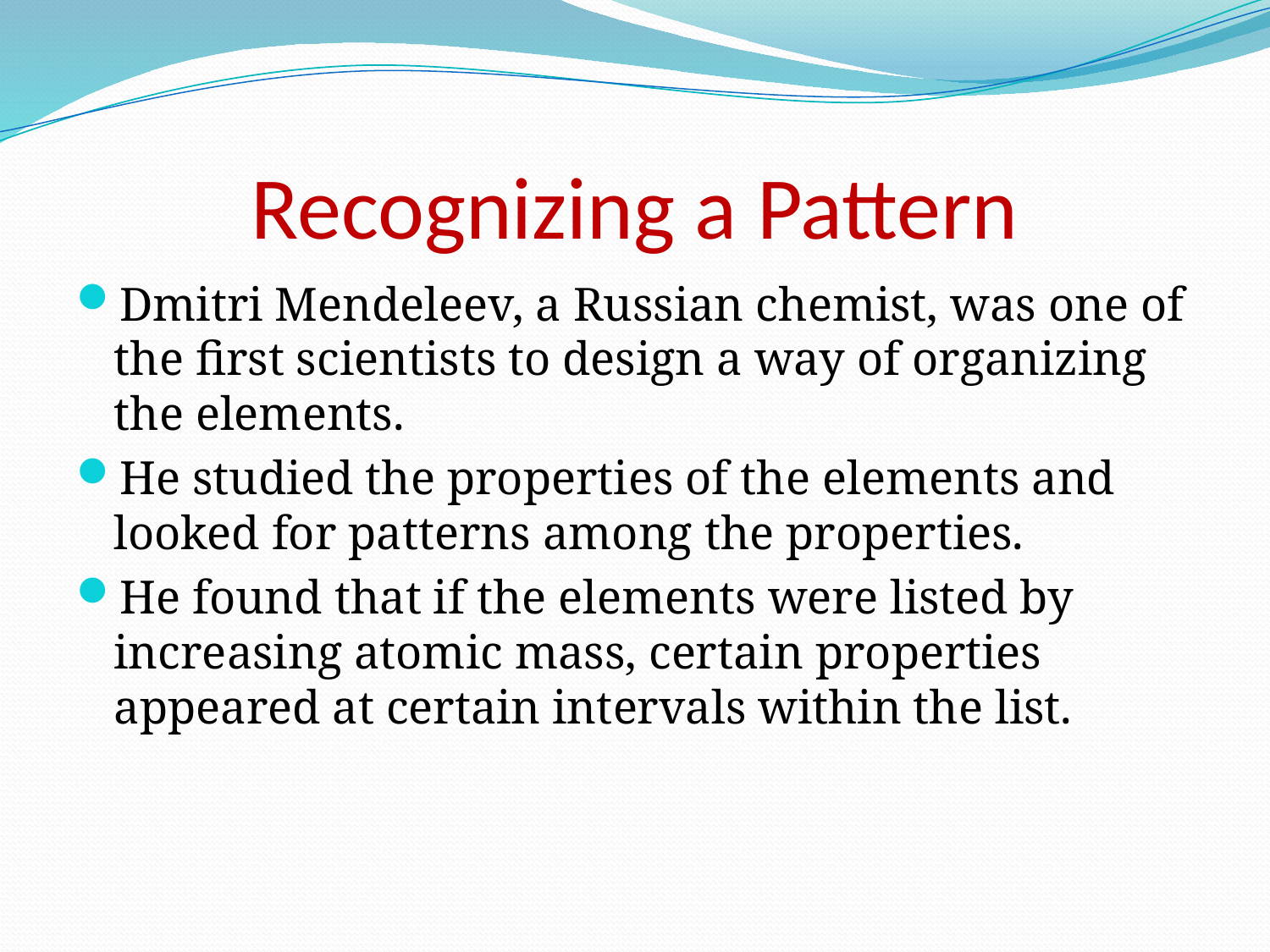

# Recognizing a Pattern
Dmitri Mendeleev, a Russian chemist, was one of the first scientists to design a way of organizing the elements.
He studied the properties of the elements and looked for patterns among the properties.
He found that if the elements were listed by increasing atomic mass, certain properties appeared at certain intervals within the list.